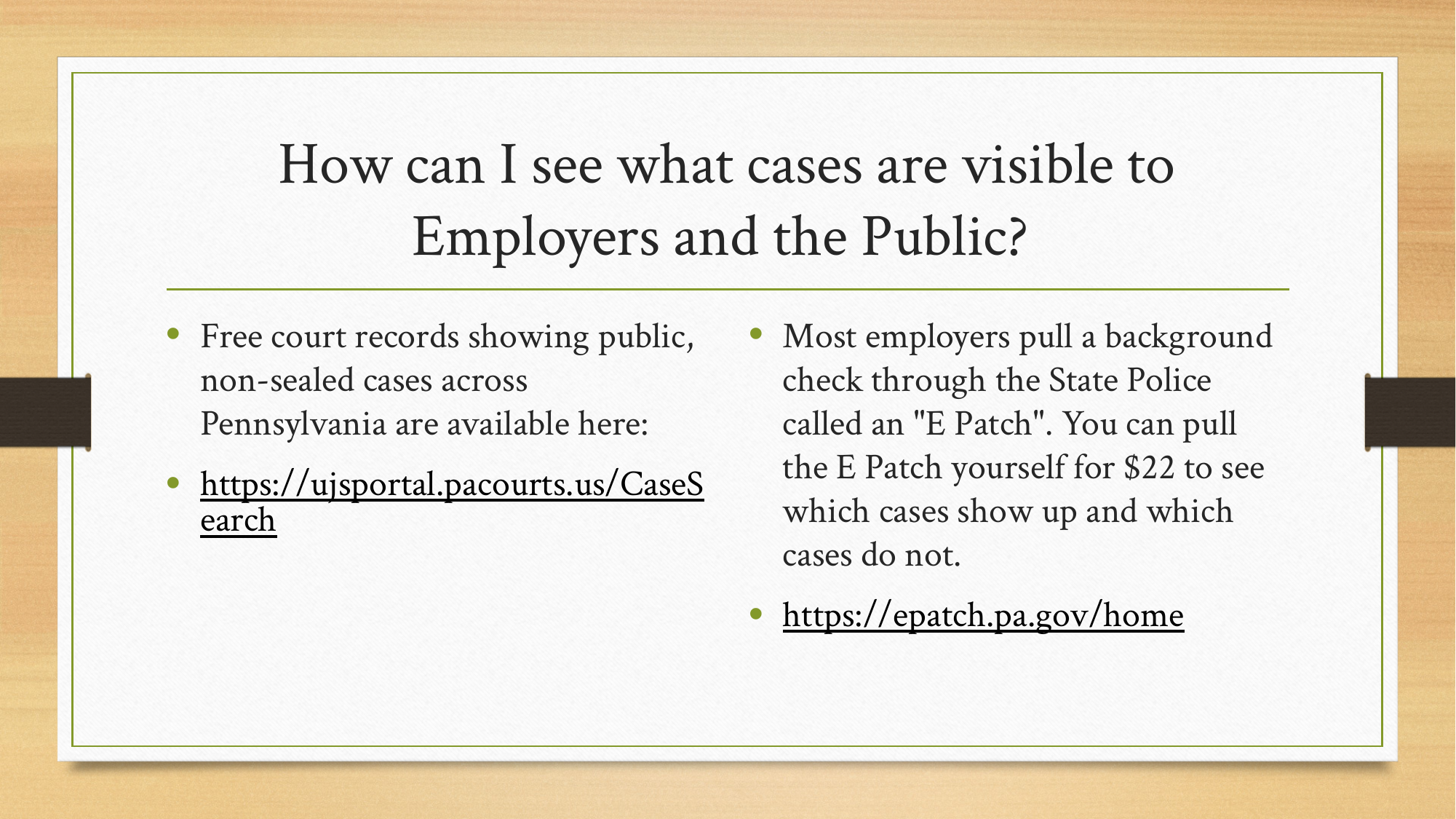

# How can I see what cases are visible to Employers and the Public?
Free court records showing public, non-sealed cases across Pennsylvania are available here:
https://ujsportal.pacourts.us/CaseSearch
Most employers pull a background check through the State Police called an "E Patch". You can pull the E Patch yourself for $22 to see which cases show up and which cases do not.
https://epatch.pa.gov/home